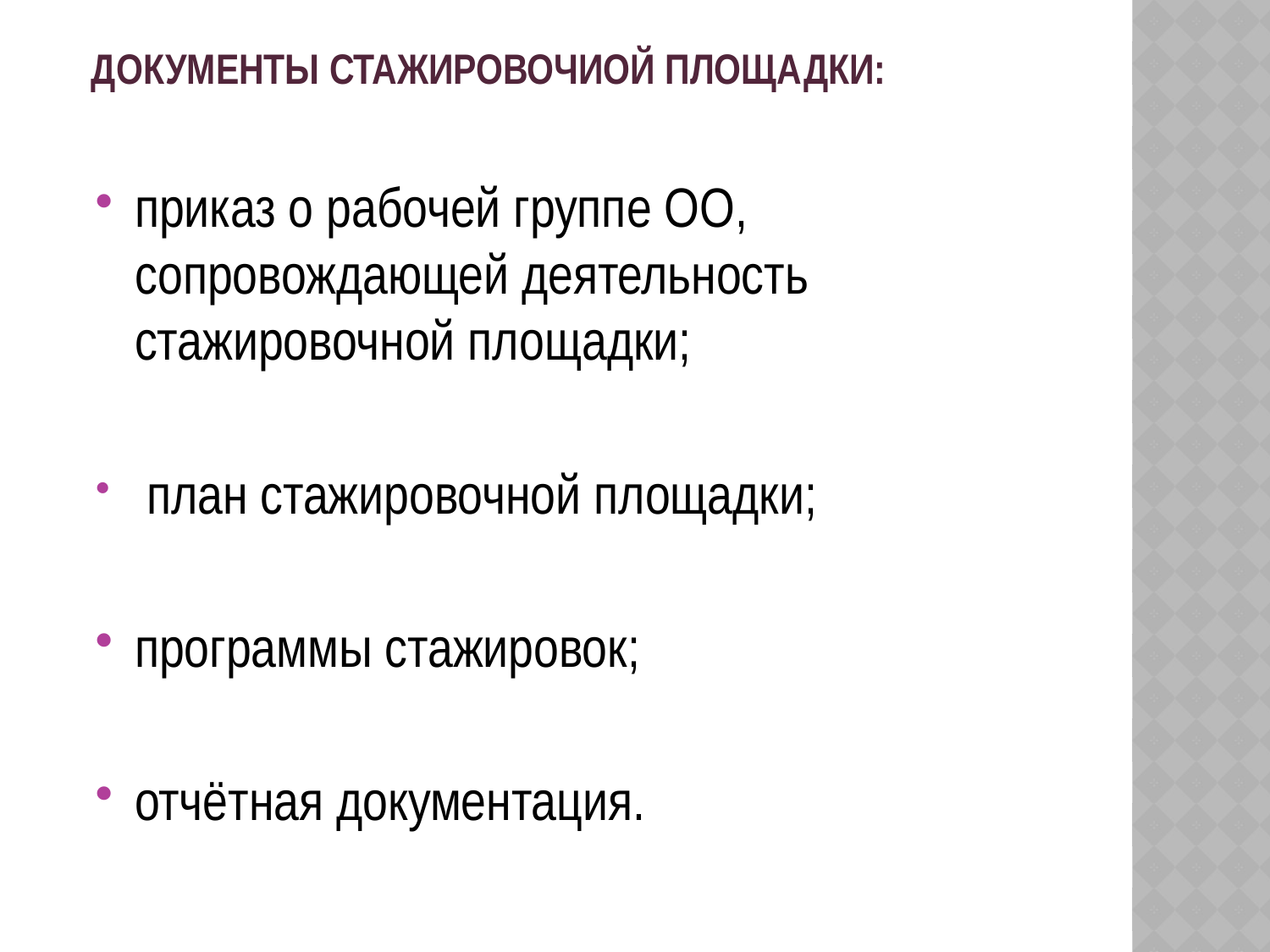

# Документы стажировочиой площадки:
приказ о рабочей группе ОО, сопровождающей деятельность стажировочной площадки;

 план стажировочной площадки;

программы стажировок;

отчётная документация.